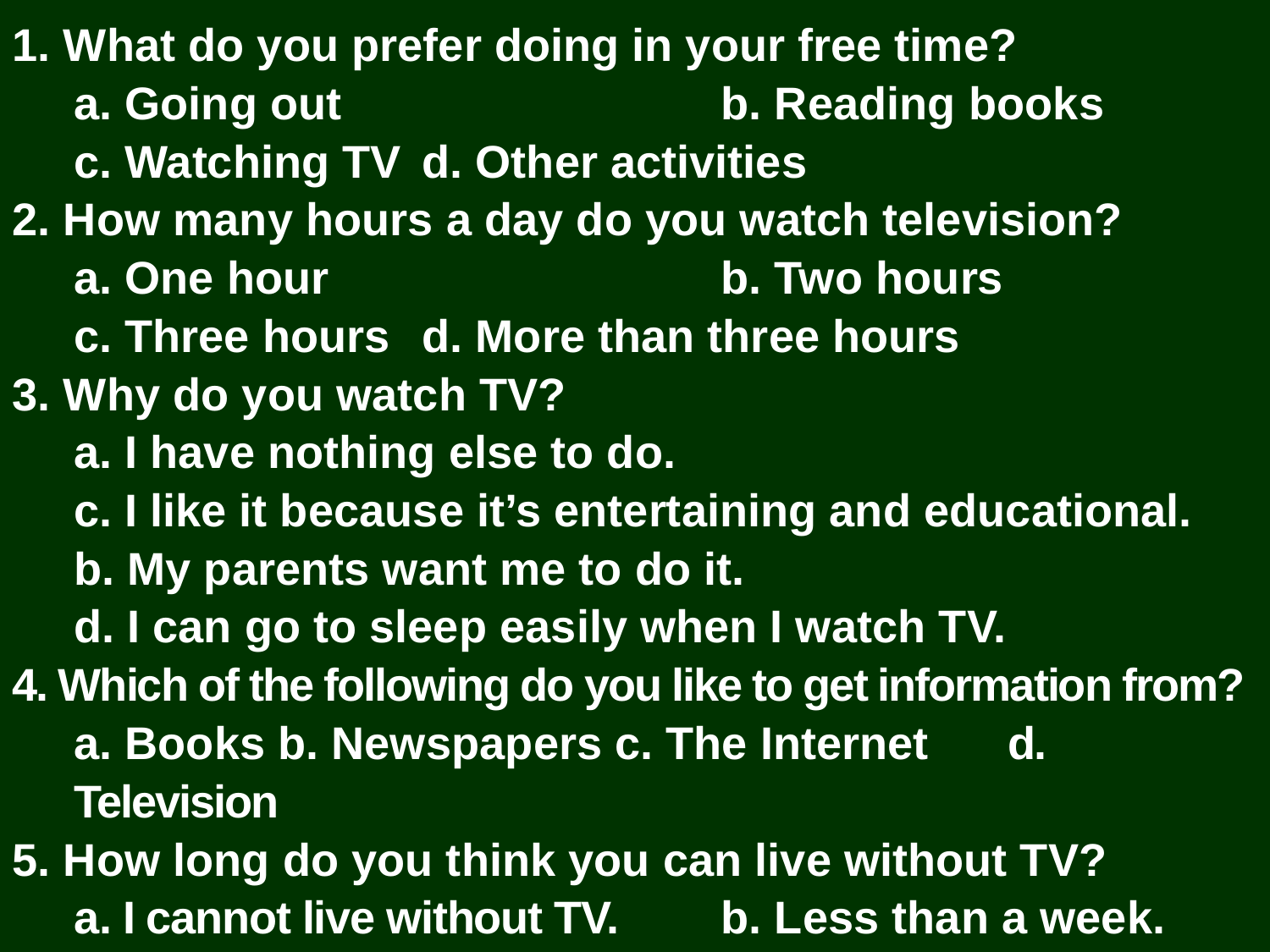

1. What do you prefer doing in your free time?
a. Going out 		b. Reading books
c. Watching TV	d. Other activities
2. How many hours a day do you watch television?
a. One hour 		b. Two hours
c. Three hours	d. More than three hours
3. Why do you watch TV?
a. I have nothing else to do.
c. I like it because it’s entertaining and educational.
b. My parents want me to do it.
d. I can go to sleep easily when I watch TV.
4. Which of the following do you like to get information from?
a. Books b. Newspapers c. The Internet	d. Television
5. How long do you think you can live without TV?
a. I cannot live without TV.	b. Less than a week.
c. Less than a month.	d. I don’t know.